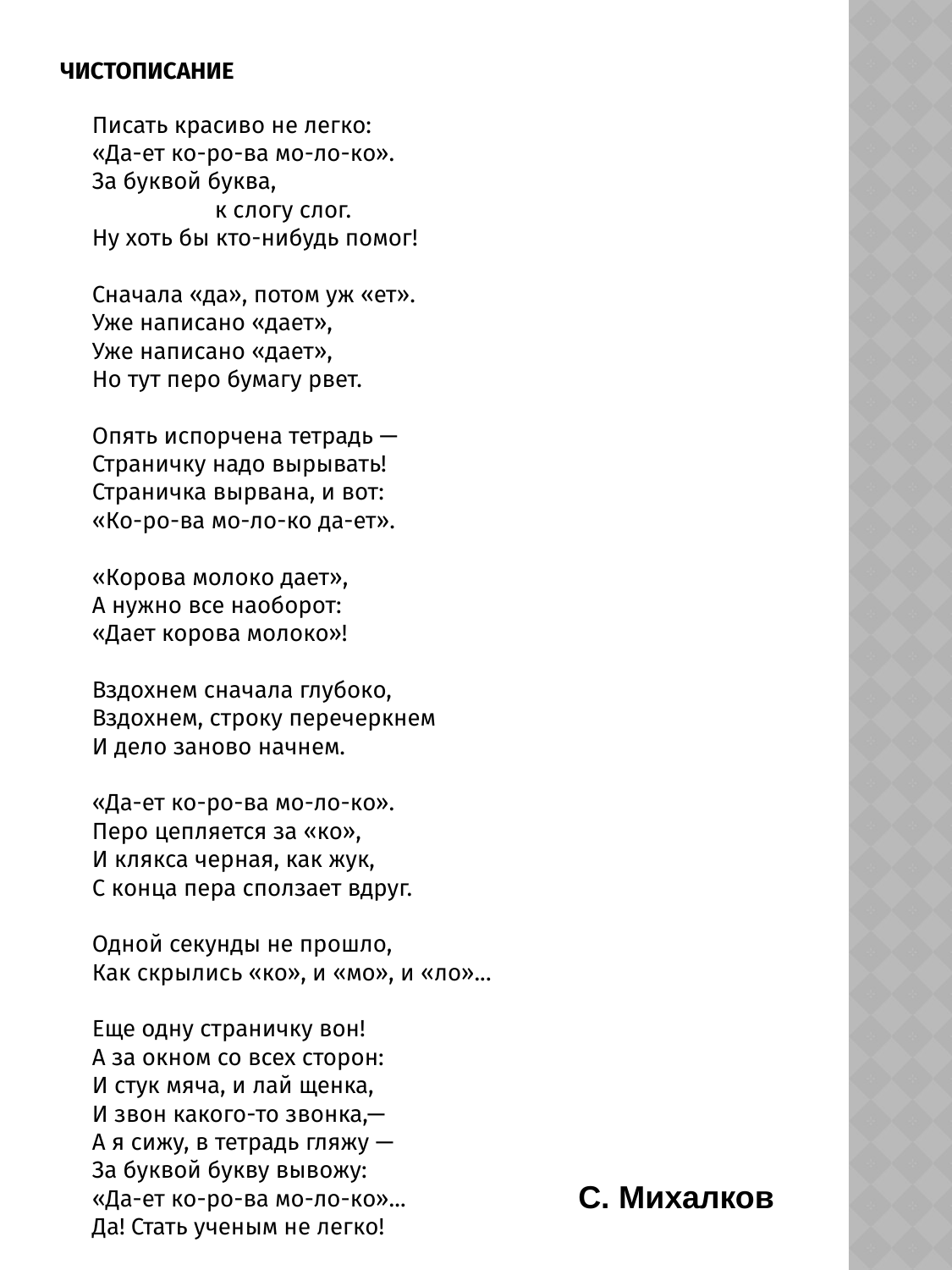

ЧИСТОПИСАНИЕ
Писать красиво не легко:
«Да-ет ко-ро-ва мо-ло-ко».
За буквой буква,
                    к слогу слог.
Ну хоть бы кто-нибудь помог!
Сначала «да», потом уж «ет».
Уже написано «дает»,
Уже написано «дает»,
Но тут перо бумагу рвет.
Опять испорчена тетрадь —
Страничку надо вырывать!
Страничка вырвана, и вот:
«Ко-ро-ва мо-ло-ко да-ет».
«Корова молоко дает»,
А нужно все наоборот:
«Дает корова молоко»!
Вздохнем сначала глубоко,
Вздохнем, строку перечеркнем
И дело заново начнем.
«Да-ет ко-ро-ва мо-ло-ко».
Перо цепляется за «ко»,
И клякса черная, как жук,
С конца пера сползает вдруг.
Одной секунды не прошло,
Как скрылись «ко», и «мо», и «ло»...
Еще одну страничку вон!
А за окном со всех сторон:
И стук мяча, и лай щенка,
И звон какого-то звонка,—
А я сижу, в тетрадь гляжу —
За буквой букву вывожу:
«Да-ет ко-ро-ва мо-ло-ко»...
Да! Стать ученым не легко!
С. Михалков